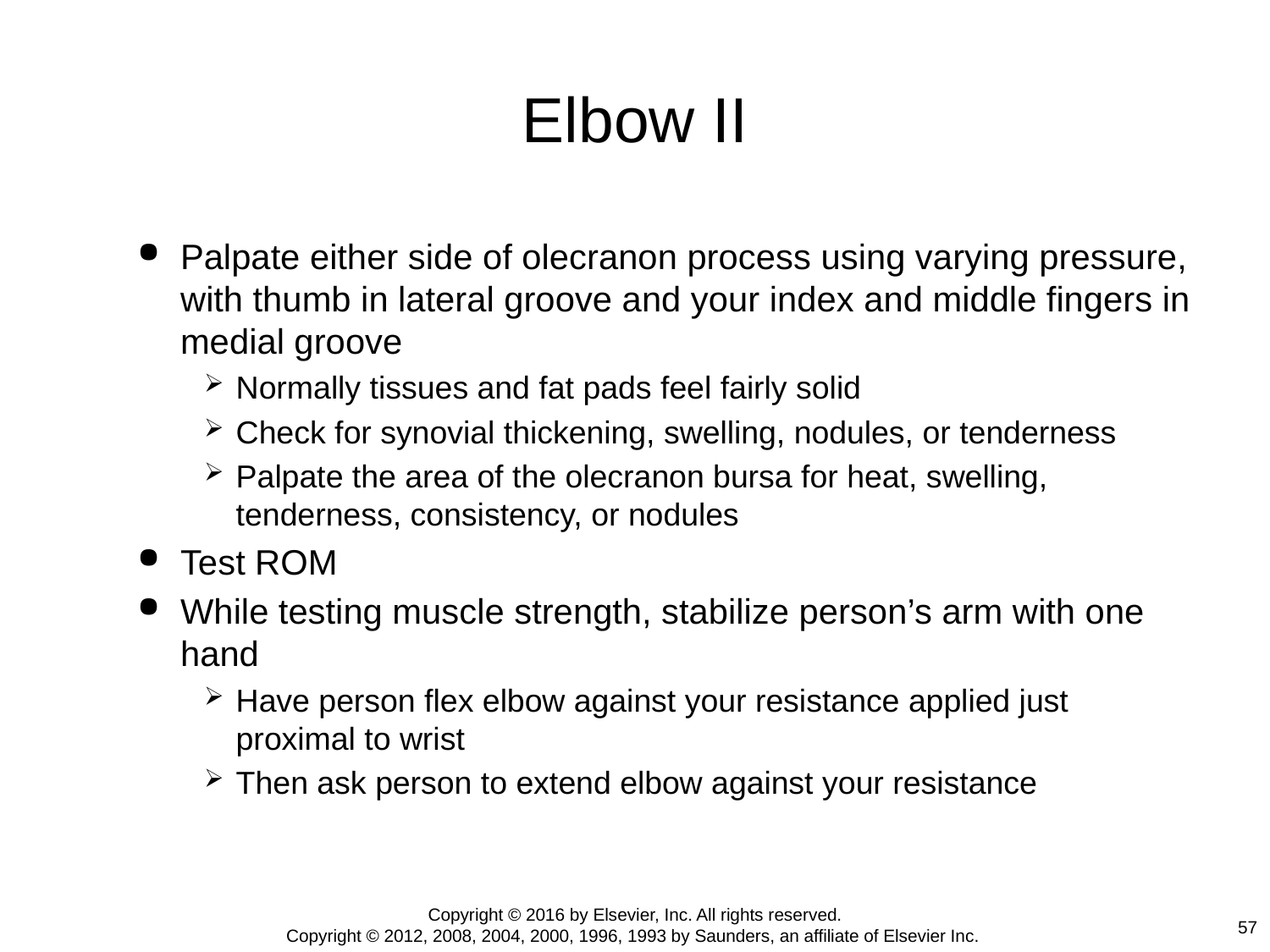

# Elbow II
Palpate either side of olecranon process using varying pressure, with thumb in lateral groove and your index and middle fingers in medial groove
Normally tissues and fat pads feel fairly solid
Check for synovial thickening, swelling, nodules, or tenderness
Palpate the area of the olecranon bursa for heat, swelling, tenderness, consistency, or nodules
Test ROM
While testing muscle strength, stabilize person’s arm with one hand
Have person flex elbow against your resistance applied just proximal to wrist
Then ask person to extend elbow against your resistance

Copyright © 2016 by Elsevier, Inc. All rights reserved.
Copyright © 2012, 2008, 2004, 2000, 1996, 1993 by Saunders, an affiliate of Elsevier Inc.
57